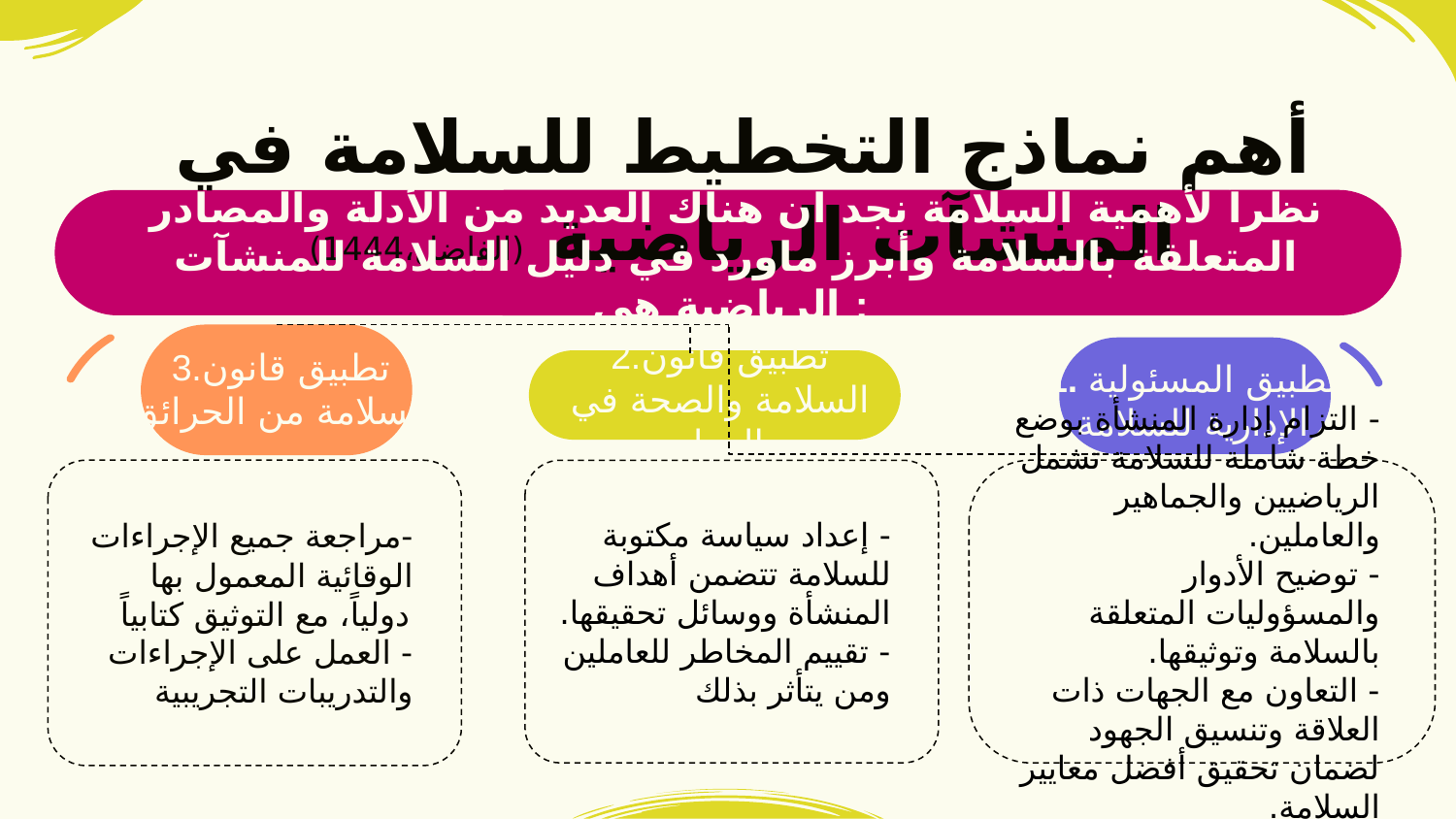

# أهم نماذج التخطيط للسلامة في المنشآت الرياضية (الفاضل،1444)

نظراً لأهمية السلامة نجد ان هناك العديد من الأدلة والمصادر المتعلقة بالسلامة وأبرز ماورد في دليل السلامة للمنشآت الرياضية هي :

3.تطبيق قانون السلامة من الحرائق
2.تطبيق قانون السلامة والصحة في العمل
1. تطبيق المسئولية الإدارية للسلامة
-مراجعة جميع الإجراءات الوقائية المعمول بها دولياً، مع التوثيق كتابياً
- العمل على الإجراءات والتدريبات التجريبية
- إعداد سياسة مكتوبة للسلامة تتضمن أهداف المنشأة ووسائل تحقيقها.
- تقييم المخاطر للعاملين ومن يتأثر بذلك
- التزام إدارة المنشأة بوضع خطة شاملة للسلامة تشمل الرياضيين والجماهير والعاملين.
- توضيح الأدوار والمسؤوليات المتعلقة بالسلامة وتوثيقها.
- التعاون مع الجهات ذات العلاقة وتنسيق الجهود لضمان تحقيق أفضل معايير السلامة.